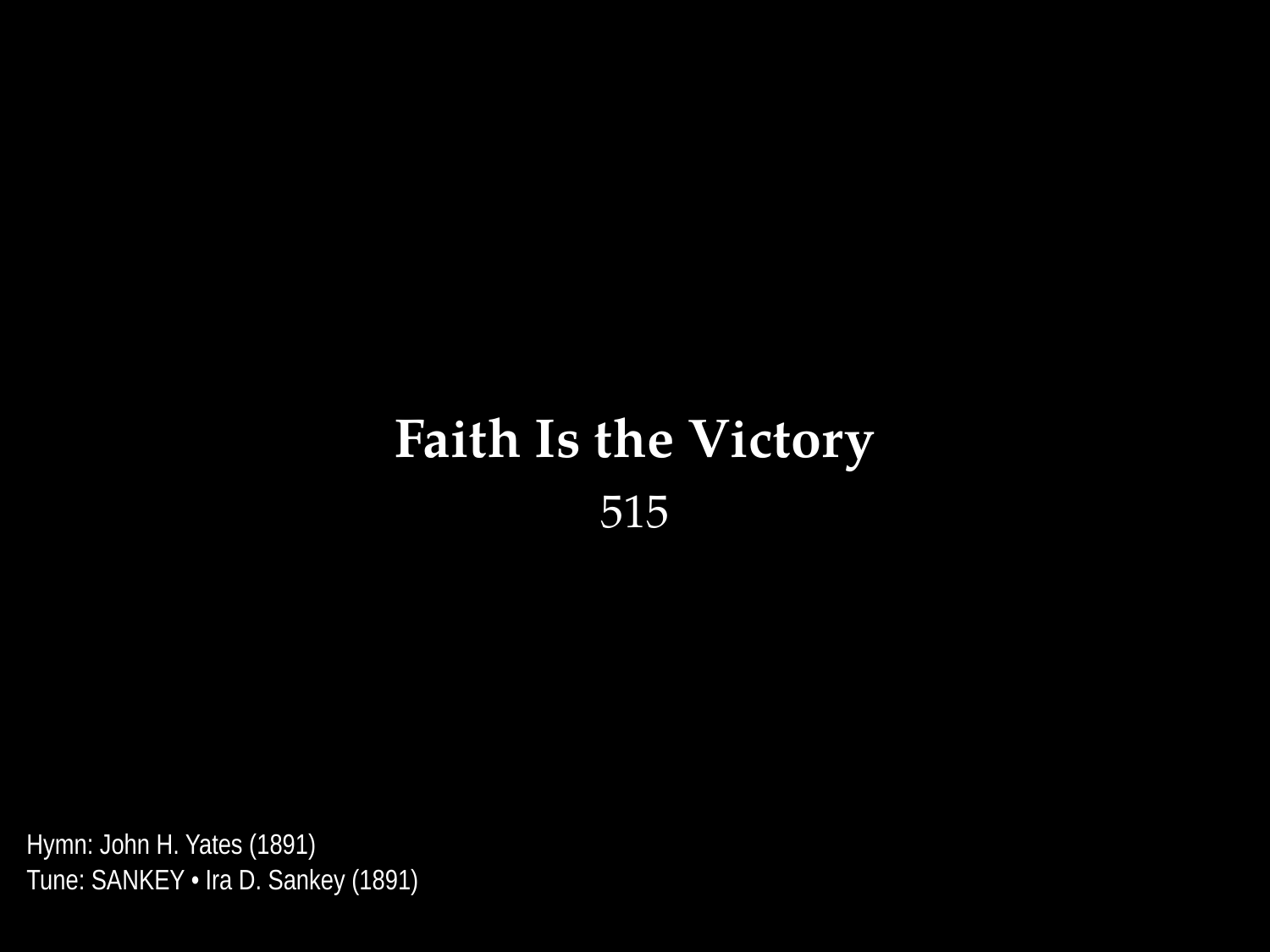

Faith Is the Victory
515
Hymn: John H. Yates (1891)
Tune: SANKEY • Ira D. Sankey (1891)